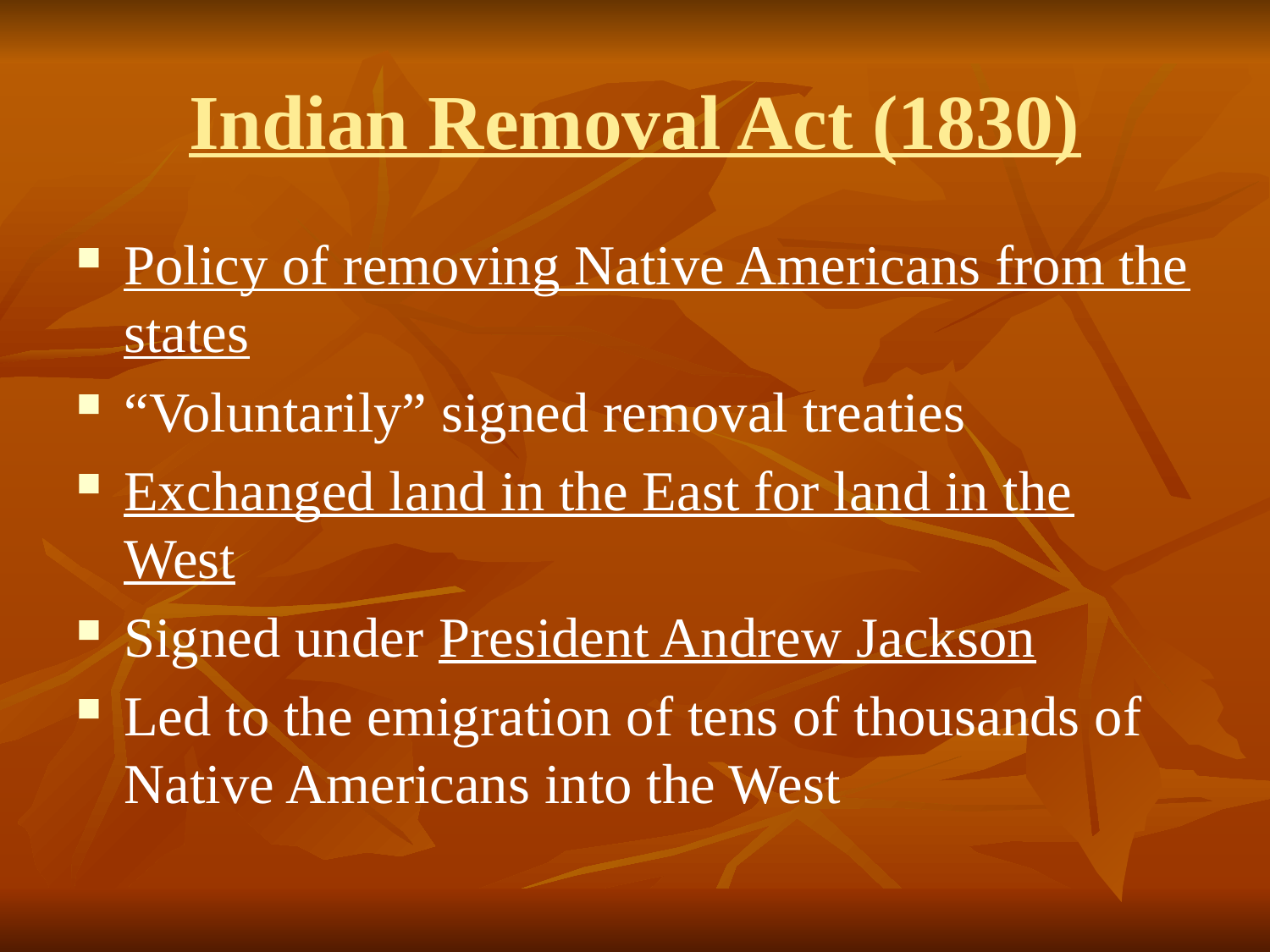

# Indian Removal Act (1830)
Policy of removing Native Americans from the states
“Voluntarily” signed removal treaties
Exchanged land in the East for land in the West
Signed under President Andrew Jackson
Led to the emigration of tens of thousands of Native Americans into the West